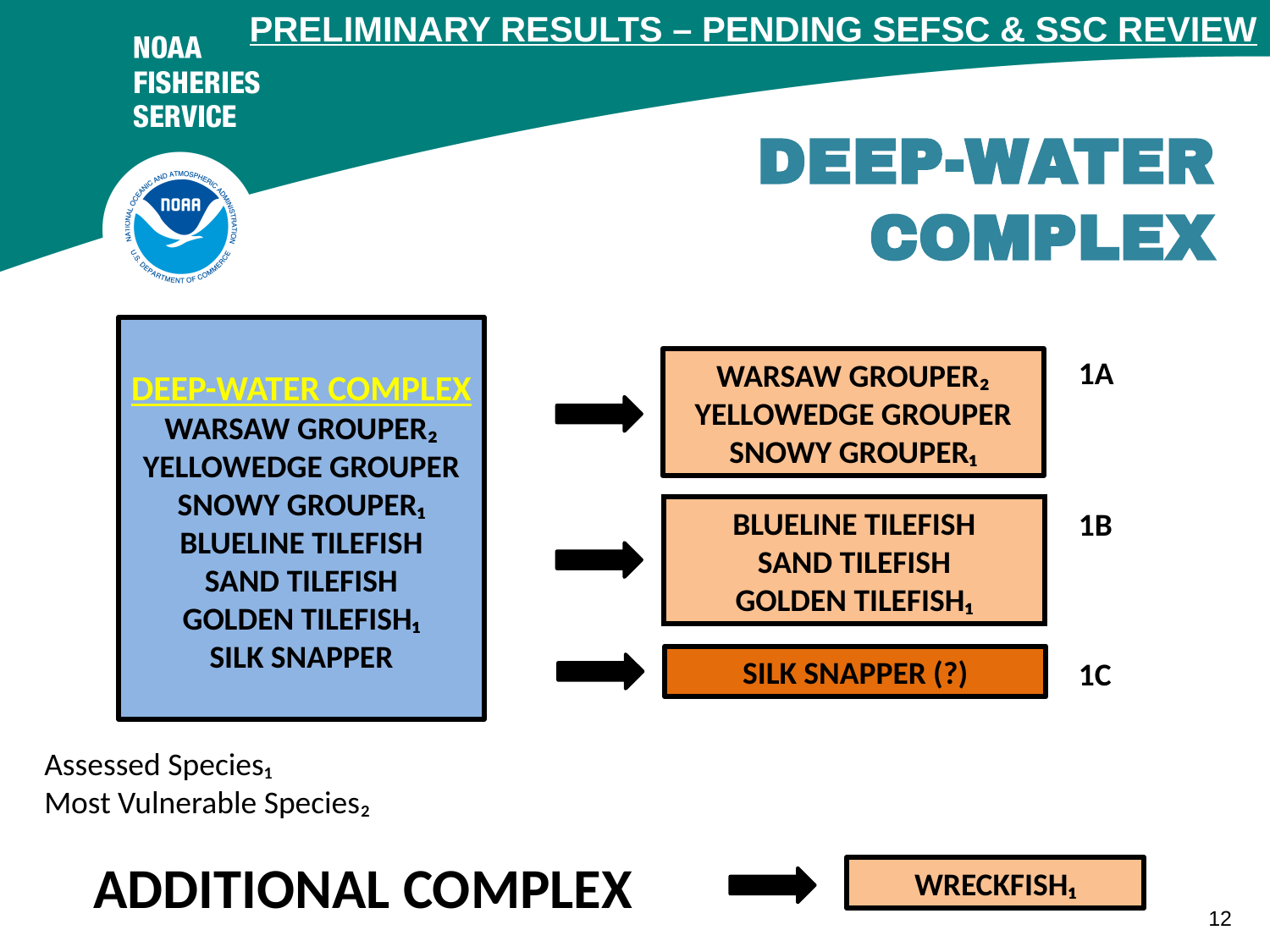

PRELIMINARY RESULTS – PENDING SEFSC & SSC REVIEW
DEEP-WATER COMPLEX

DEEP-WATER COMPLEX
WARSAW GROUPER₂
YELLOWEDGE GROUPER
SNOWY GROUPER₁
BLUELINE TILEFISH
SAND TILEFISH
GOLDEN TILEFISH₁
SILK SNAPPER

1A
WARSAW GROUPER₂
YELLOWEDGE GROUPER
SNOWY GROUPER₁

BLUELINE TILEFISH
SAND TILEFISH
GOLDEN TILEFISH₁
1B

SILK SNAPPER (?)
1C

Assessed Species₁
Most Vulnerable Species₂
ADDITIONAL COMPLEX
WRECKFISH₁